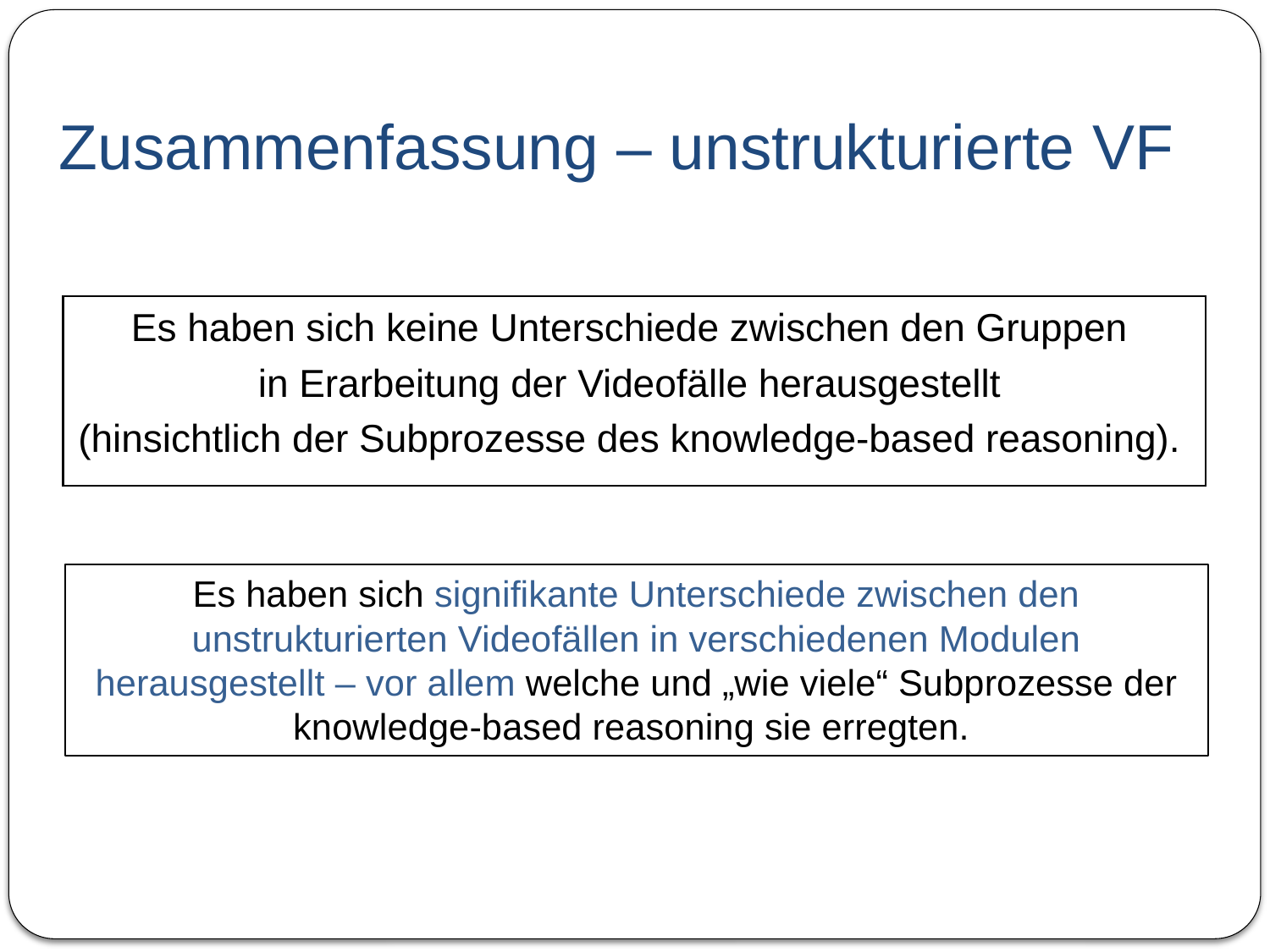

# Zusammenfassung – unstrukturierte VF
Es haben sich keine Unterschiede zwischen den Gruppen
in Erarbeitung der Videofälle herausgestellt
(hinsichtlich der Subprozesse des knowledge-based reasoning).
Es haben sich signifikante Unterschiede zwischen den unstrukturierten Videofällen in verschiedenen Modulen herausgestellt – vor allem welche und „wie viele“ Subprozesse der knowledge-based reasoning sie erregten.